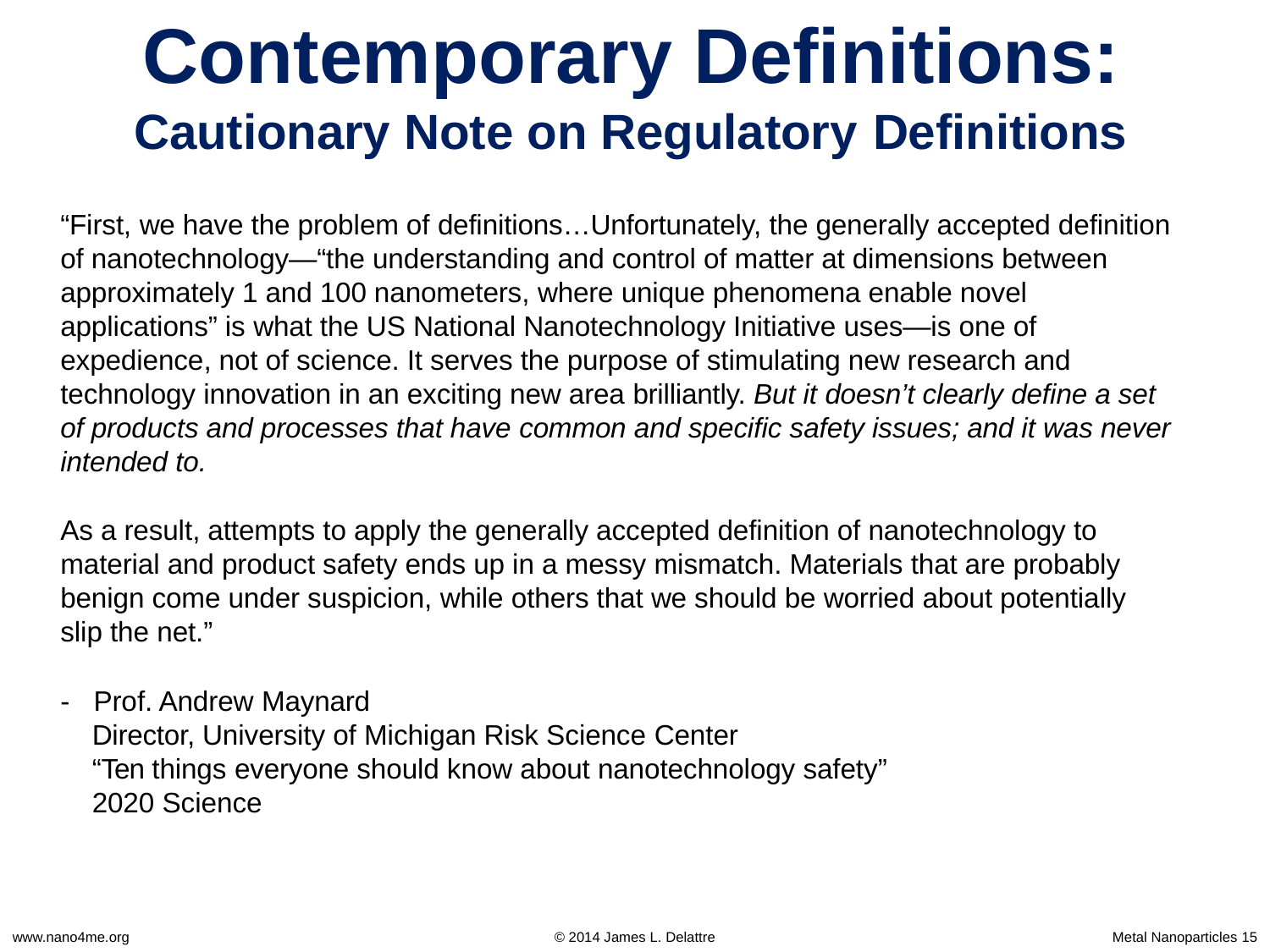

# Contemporary Definitions:
Cautionary Note on Regulatory Definitions
“First, we have the problem of definitions…Unfortunately, the generally accepted definition  of nanotechnology—“the understanding and control of matter at dimensions between  approximately 1 and 100 nanometers, where unique phenomena enable novel  applications” is what the US National Nanotechnology Initiative uses—is one of  expedience, not of science. It serves the purpose of stimulating new research and  technology innovation in an exciting new area brilliantly. But it doesn’t clearly define a set  of products and processes that have common and specific safety issues; and it was never  intended to.

As a result, attempts to apply the generally accepted definition of nanotechnology to  material and product safety ends up in a messy mismatch. Materials that are probably  benign come under suspicion, while others that we should be worried about potentially  slip the net.”

-	Prof. Andrew Maynard
Director, University of Michigan Risk Science Center
“Ten things everyone should know about nanotechnology safety”  2020 Science